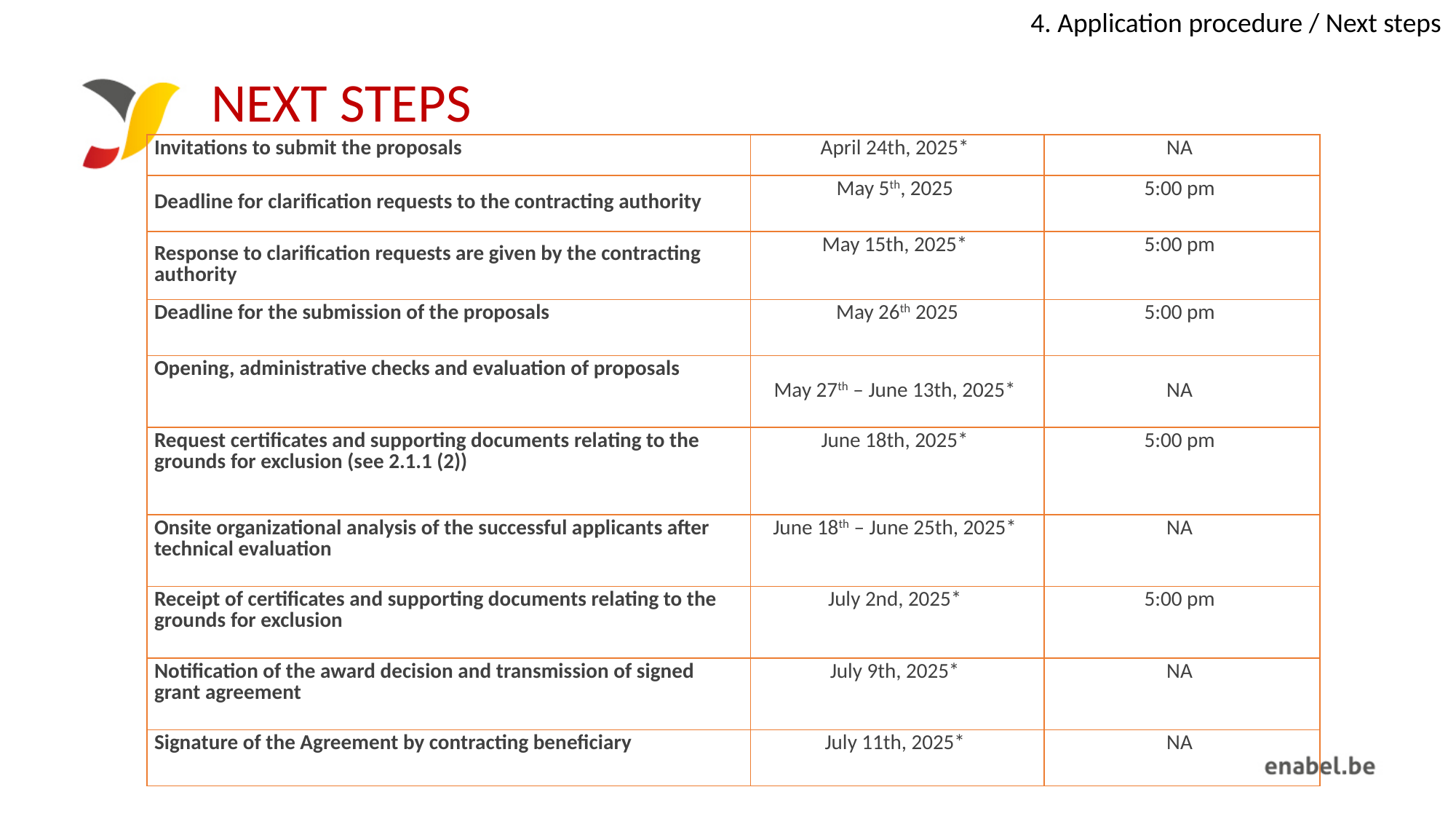

4. Application procedure / Next steps
# NEXT STEPS
| Invitations to submit the proposals | April 24th, 2025\* | NA |
| --- | --- | --- |
| Deadline for clarification requests to the contracting authority | May 5th, 2025 | 5:00 pm |
| Response to clarification requests are given by the contracting authority | May 15th, 2025\* | 5:00 pm |
| Deadline for the submission of the proposals | May 26th 2025 | 5:00 pm |
| Opening, administrative checks and evaluation of proposals | May 27th – June 13th, 2025\* | NA |
| Request certificates and supporting documents relating to the grounds for exclusion (see 2.1.1 (2)) | June 18th, 2025\* | 5:00 pm |
| Onsite organizational analysis of the successful applicants after technical evaluation | June 18th – June 25th, 2025\* | NA |
| Receipt of certificates and supporting documents relating to the grounds for exclusion | July 2nd, 2025\* | 5:00 pm |
| Notification of the award decision and transmission of signed grant agreement | July 9th, 2025\* | NA |
| Signature of the Agreement by contracting beneficiary | July 11th, 2025\* | NA |